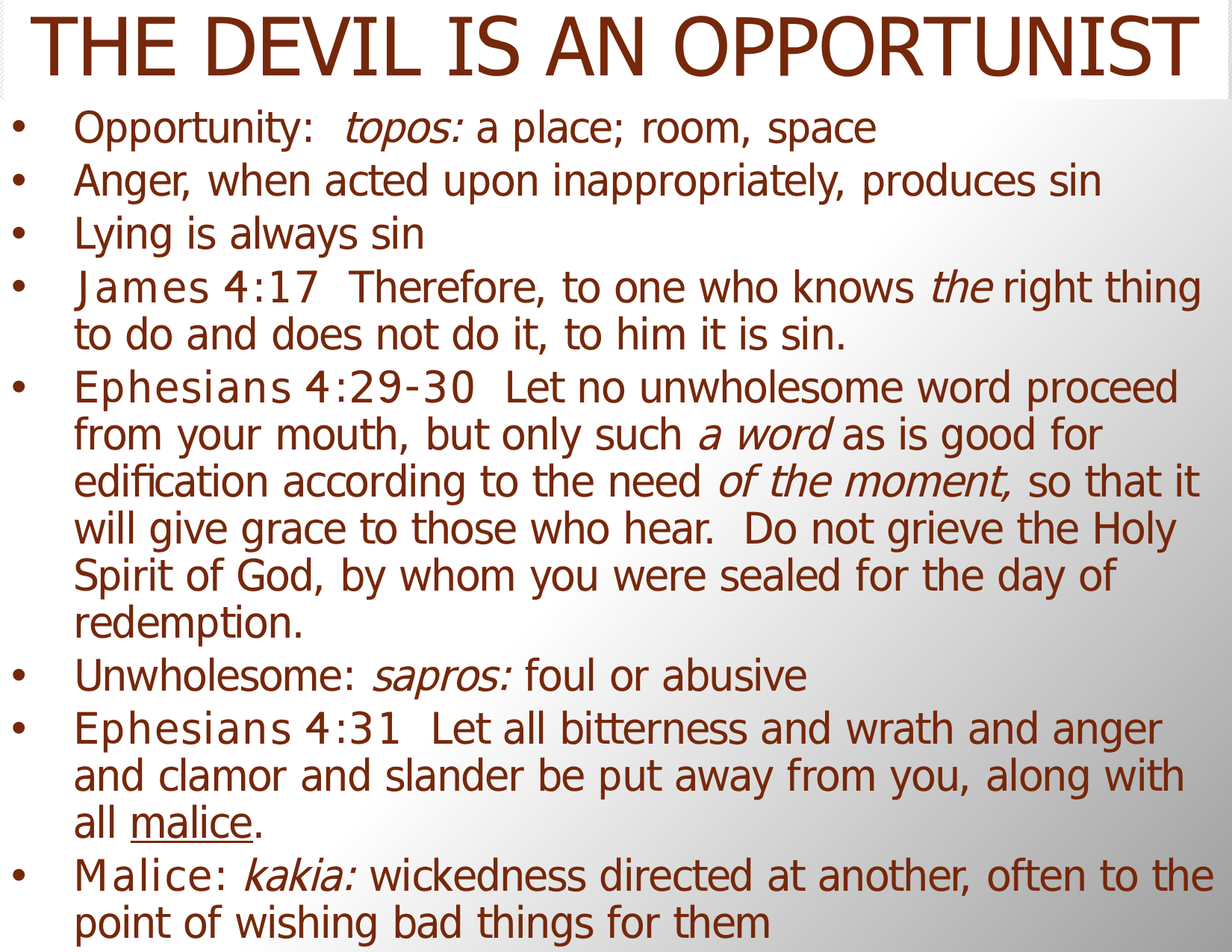

# THE DEVIL IS AN OPPORTUNIST
Opportunity:  topos: a place; room, space
Anger, when acted upon inappropriately, produces sin
Lying is always sin
James 4:17  Therefore, to one who knows the right thing to do and does not do it, to him it is sin.
Ephesians 4:29-30  Let no unwholesome word proceed from your mouth, but only such a word as is good for edification according to the need of the moment, so that it will give grace to those who hear.  Do not grieve the Holy Spirit of God, by whom you were sealed for the day of redemption.
Unwholesome: sapros: foul or abusive
Ephesians 4:31  Let all bitterness and wrath and anger and clamor and slander be put away from you, along with all malice.
Malice: kakia: wickedness directed at another, often to the point of wishing bad things for them